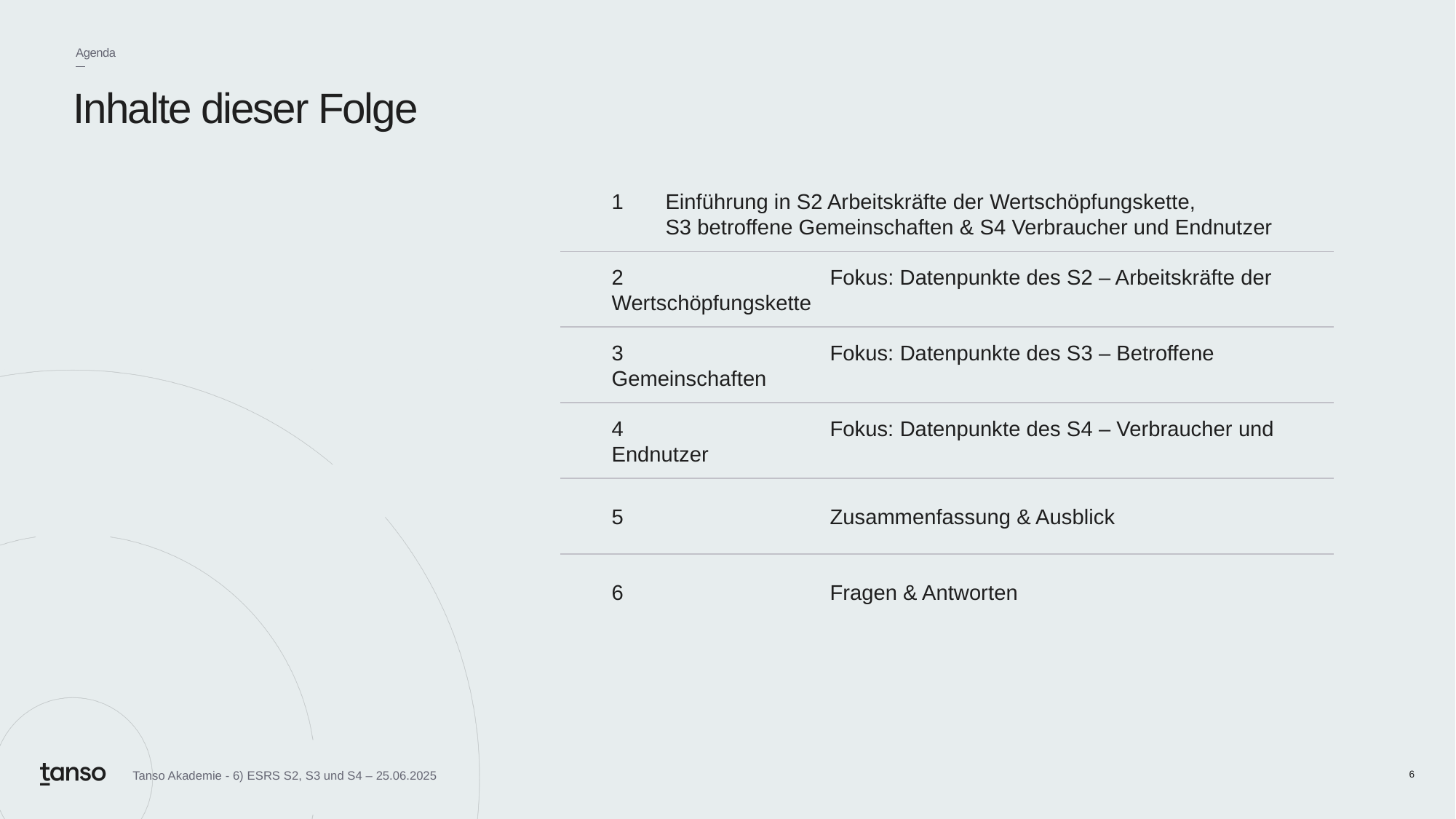

Agenda
# Inhalte dieser Folge
Einführung in S2 Arbeitskräfte der Wertschöpfungskette,
S3 betroffene Gemeinschaften & S4 Verbraucher und Endnutzer
2		Fokus: Datenpunkte des S2 – Arbeitskräfte der Wertschöpfungskette
3		Fokus: Datenpunkte des S3 – Betroffene Gemeinschaften
4		Fokus: Datenpunkte des S4 – Verbraucher und Endnutzer
5		Zusammenfassung & Ausblick
6		Fragen & Antworten
6